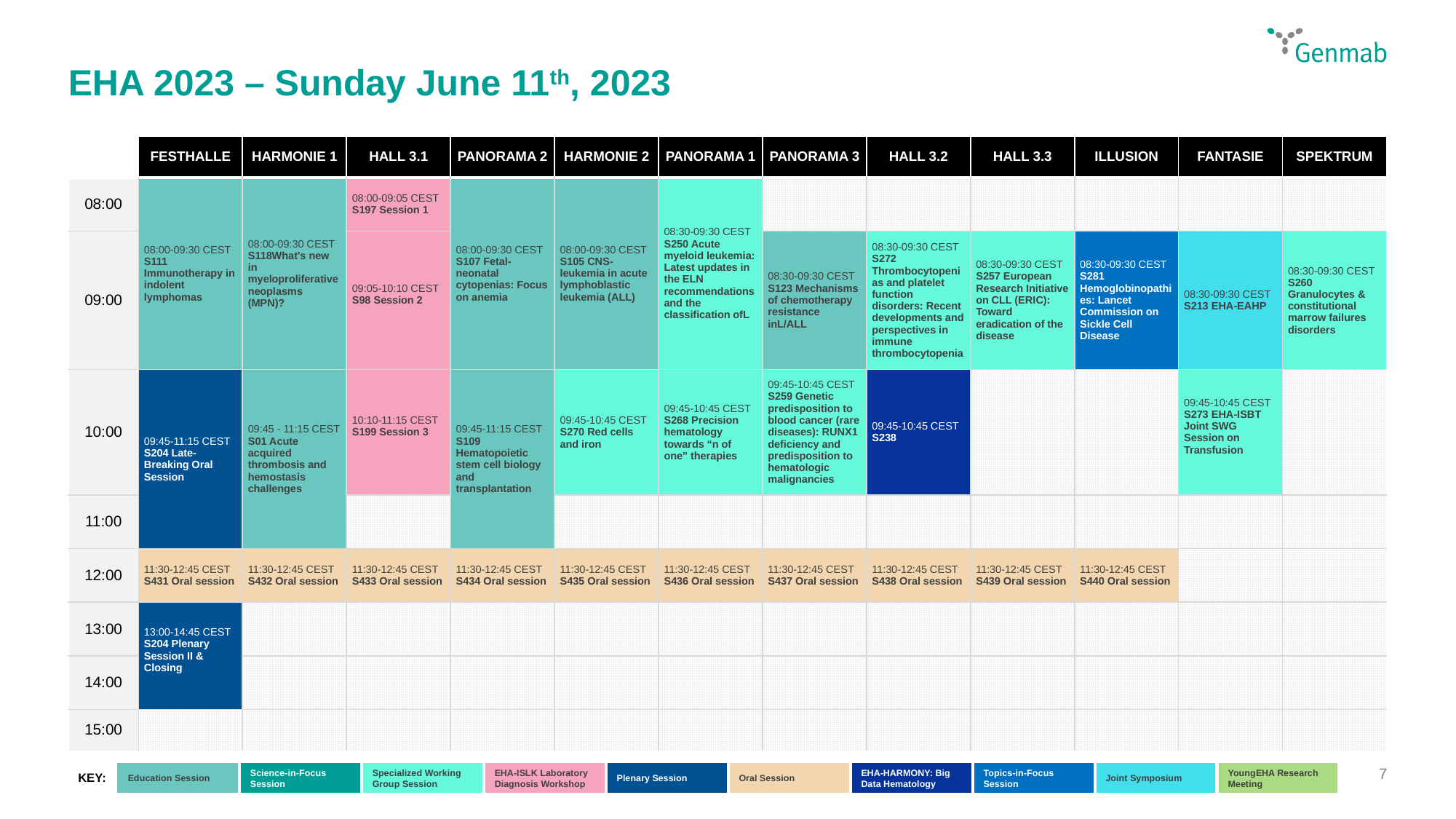

EHA 2023 – Sunday June 11th, 2023
|  | FESTHALLE | HARMONIE 1 | HALL 3.1 | PANORAMA 2 | HARMONIE 2 | PANORAMA 1 | PANORAMA 3 | HALL 3.2 | HALL 3.3 | ILLUSION | FANTASIE | SPEKTRUM |
| --- | --- | --- | --- | --- | --- | --- | --- | --- | --- | --- | --- | --- |
| 08:00 | 08:00-09:30 CEST S111 Immunotherapy in indolent lymphomas | 08:00-09:30 CEST S118What's new in myeloproliferative neoplasms (MPN)? | 08:00-09:05 CEST S197 Session 1 | 08:00-09:30 CEST S107 Fetal-neonatal cytopenias: Focus on anemia | 08:00-09:30 CEST S105 CNS-leukemia in acute lymphoblastic leukemia (ALL) | 08:30-09:30 CEST S250 Acute myeloid leukemia: Latest updates in the ELN recommendations and the classification ofL |  |  |  |  |  |  |
| 09:00 |  |  | 09:05-10:10 CEST S98 Session 2 |  |  |  | 08:30-09:30 CEST S123 Mechanisms of chemotherapy resistance inL/ALL | 08:30-09:30 CEST S272 Thrombocytopenias and platelet function disorders: Recent developments and perspectives in immune thrombocytopenia | 08:30-09:30 CEST S257 European Research Initiative on CLL (ERIC): Toward eradication of the disease | 08:30-09:30 CEST S281 Hemoglobinopathies: Lancet Commission on Sickle Cell Disease | 08:30-09:30 CEST S213 EHA-EAHP | 08:30-09:30 CEST S260 Granulocytes & constitutional marrow failures disorders |
| 10:00 | 09:45-11:15 CEST S204 Late-Breaking Oral Session | 09:45 - 11:15 CEST S01 Acute acquired thrombosis and hemostasis challenges | 10:10-11:15 CEST S199 Session 3 | 09:45-11:15 CEST S109 Hematopoietic stem cell biology and transplantation | 09:45-10:45 CEST S270 Red cells and iron | 09:45-10:45 CEST S268 Precision hematology towards “n of one” therapies | 09:45-10:45 CEST S259 Genetic predisposition to blood cancer (rare diseases): RUNX1 deficiency and predisposition to hematologic malignancies | 09:45-10:45 CEST S238 |  |  | 09:45-10:45 CEST S273 EHA-ISBT Joint SWG Session on Transfusion |  |
| 11:00 |  |  |  |  |  |  |  |  |  |  |  |  |
| 12:00 | 11:30-12:45 CEST S431 Oral session | 11:30-12:45 CEST S432 Oral session | 11:30-12:45 CEST S433 Oral session | 11:30-12:45 CEST S434 Oral session | 11:30-12:45 CEST S435 Oral session | 11:30-12:45 CEST S436 Oral session | 11:30-12:45 CEST S437 Oral session | 11:30-12:45 CEST S438 Oral session | 11:30-12:45 CEST S439 Oral session | 11:30-12:45 CEST S440 Oral session |  |  |
| 13:00 | 13:00-14:45 CEST S204 Plenary Session II & Closing |  |  |  |  |  |  |  |  |  |  |  |
| 14:00 |  |  |  |  |  |  |  |  |  |  |  |  |
| 15:00 |  |  |  |  |  |  |  |  |  |  |  |  |
| Education Session | Science-in-Focus Session | Specialized Working Group Session | EHA-ISLK Laboratory Diagnosis Workshop | Plenary Session | Oral Session | EHA-HARMONY: Big Data Hematology | Topics-in-Focus Session | Joint Symposium | YoungEHA Research Meeting |
| --- | --- | --- | --- | --- | --- | --- | --- | --- | --- |
KEY: